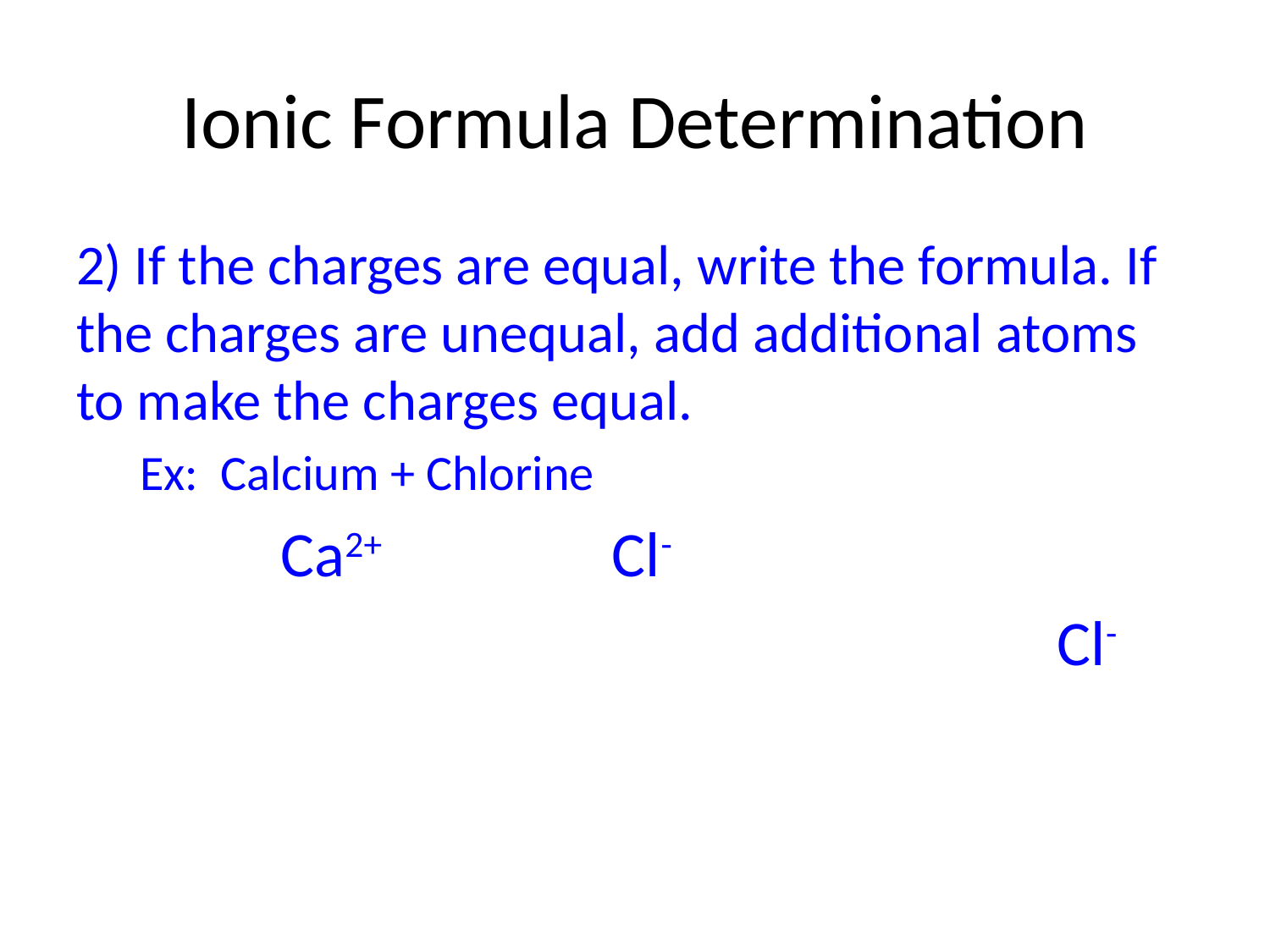

# Ionic Formula Determination
2) If the charges are equal, write the formula. If the charges are unequal, add additional atoms to make the charges equal.
Ex:  Calcium + Chlorine
            Ca2+                Cl-
							  Cl-